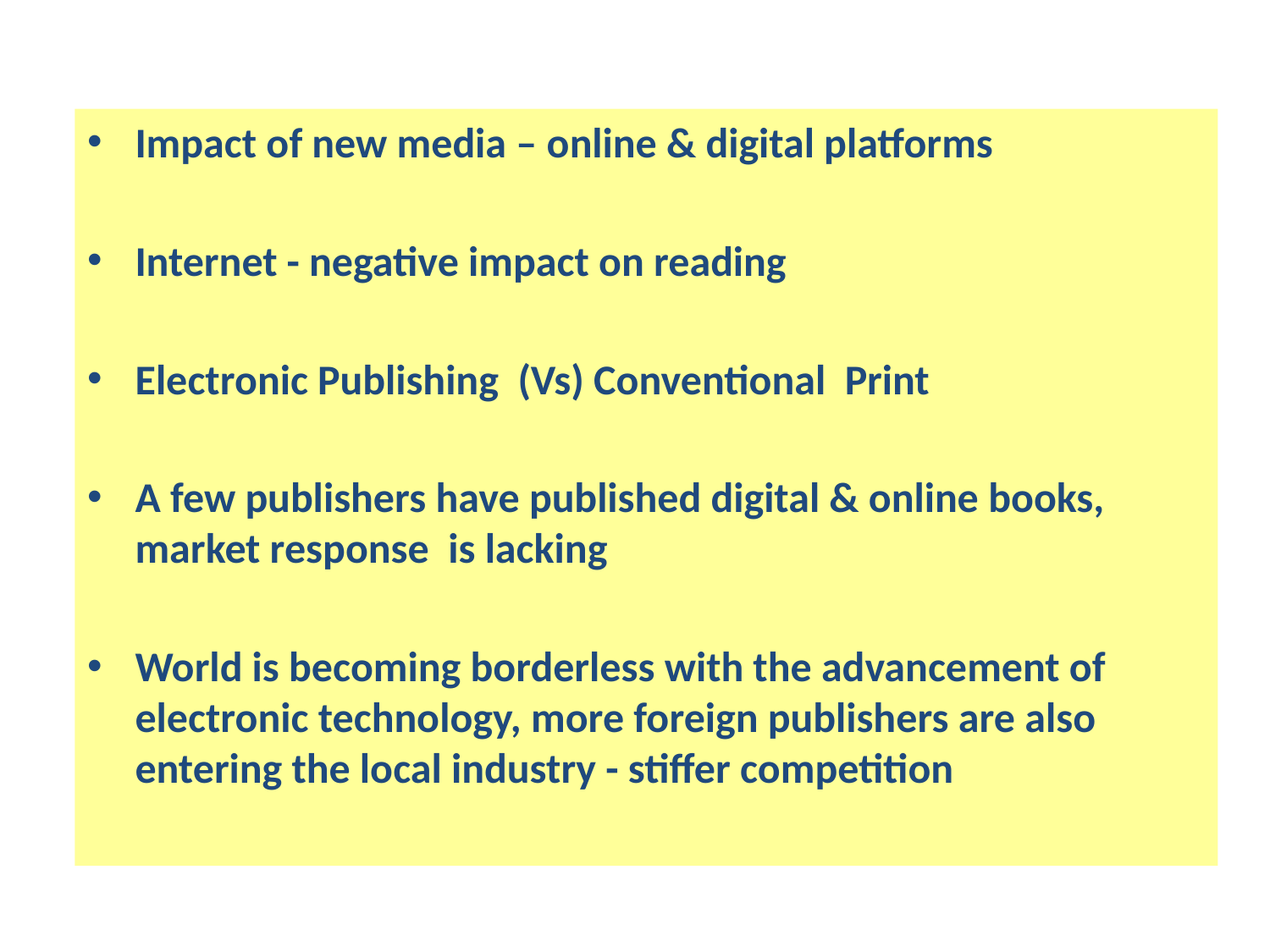

Impact of new media – online & digital platforms

Internet - negative impact on reading

Electronic Publishing  (Vs) Conventional  Print

A few publishers have published digital & online books, market response  is lacking

World is becoming borderless with the advancement of electronic technology, more foreign publishers are also entering the local industry - stiffer competition